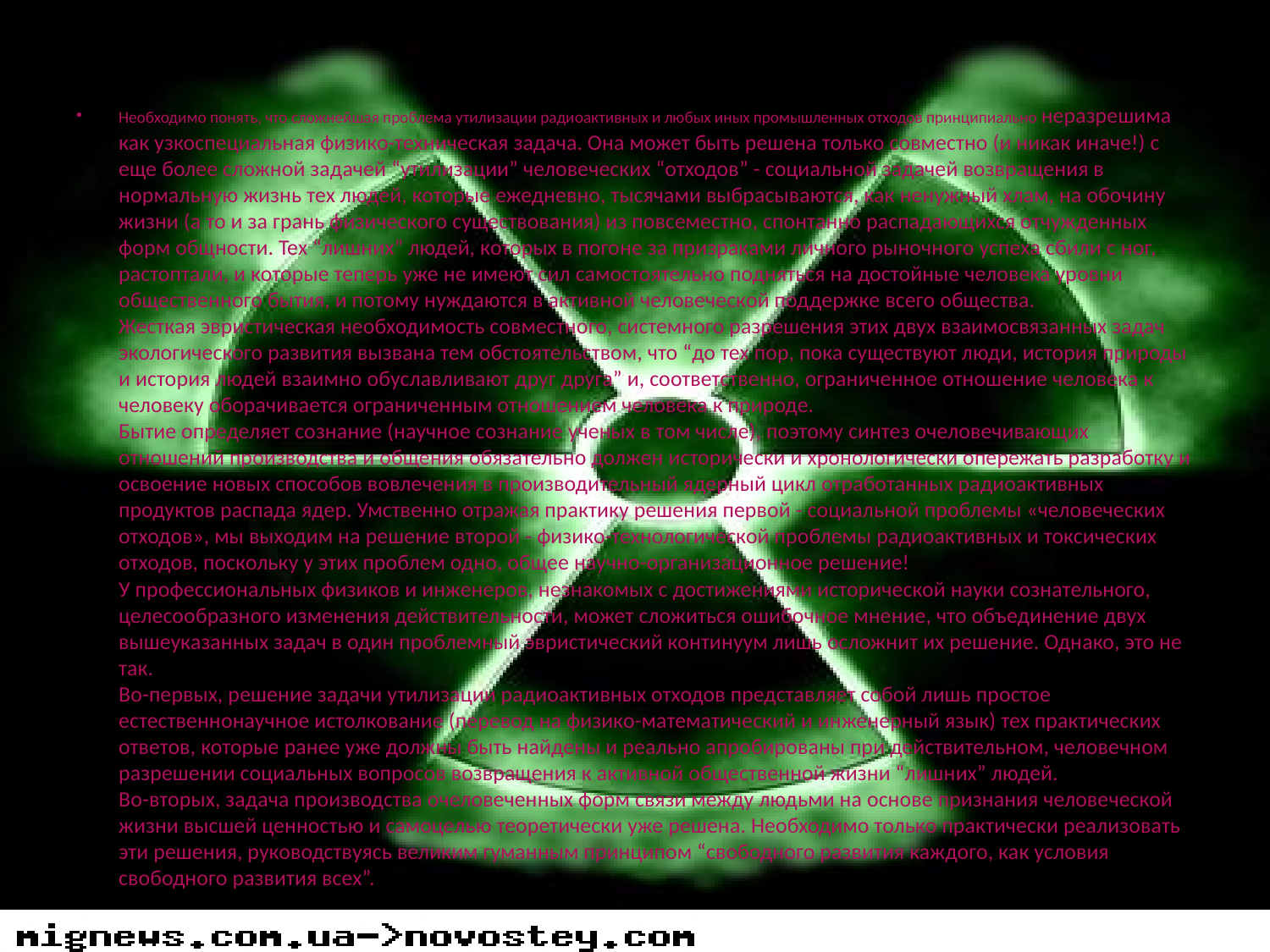

#
Необходимо понять, что сложнейшая проблема утилизации радиоактивных и любых иных промышленных отходов принципиально неразрешима как узкоспециальная физико-техническая задача. Она может быть решена только совместно (и никак иначе!) с еще более сложной задачей “утилизации” человеческих “отходов” - социальной задачей возвращения в нормальную жизнь тех людей, которые ежедневно, тысячами выбрасываются, как ненужный хлам, на обочину жизни (а то и за грань физического существования) из повсеместно, спонтанно распадающихся отчужденных форм общности. Тех “лишних” людей, которых в погоне за призраками личного рыночного успеха сбили с ног, растоптали, и которые теперь уже не имеют сил самостоятельно подняться на достойные человека уровни общественного бытия, и потому нуждаются в активной человеческой поддержке всего общества.
Жесткая эвристическая необходимость совместного, системного разрешения этих двух взаимосвязанных задач экологического развития вызвана тем обстоятельством, что “до тех пор, пока существуют люди, история природы и история людей взаимно обуславливают друг друга” и, соответственно, ограниченное отношение человека к человеку оборачивается ограниченным отношением человека к природе.
Бытие определяет сознание (научное сознание ученых в том числе), поэтому синтез очеловечивающих отношений производства и общения обязательно должен исторически и хронологически опережать разработку и освоение новых способов вовлечения в производительный ядерный цикл отработанных радиоактивных продуктов распада ядер. Умственно отражая практику решения первой - социальной проблемы «человеческих отходов», мы выходим на решение второй - физико-технологической проблемы радиоактивных и токсических отходов, поскольку у этих проблем одно, общее научно-организационное решение!
У профессиональных физиков и инженеров, незнакомых с достижениями исторической науки сознательного, целесообразного изменения действительности, может сложиться ошибочное мнение, что объединение двух вышеуказанных задач в один проблемный эвристический континуум лишь осложнит их решение. Однако, это не так.
Во-первых, решение задачи утилизации радиоактивных отходов представляет собой лишь простое естественнонаучное истолкование (перевод на физико-математический и инженерный язык) тех практических ответов, которые ранее уже должны быть найдены и реально апробированы при действительном, человечном разрешении социальных вопросов возвращения к активной общественной жизни “лишних” людей.
Во-вторых, задача производства очеловеченных форм связи между людьми на основе признания человеческой жизни высшей ценностью и самоцелью теоретически уже решена. Необходимо только практически реализовать эти решения, руководствуясь великим гуманным принципом “свободного развития каждого, как условия свободного развития всех”.